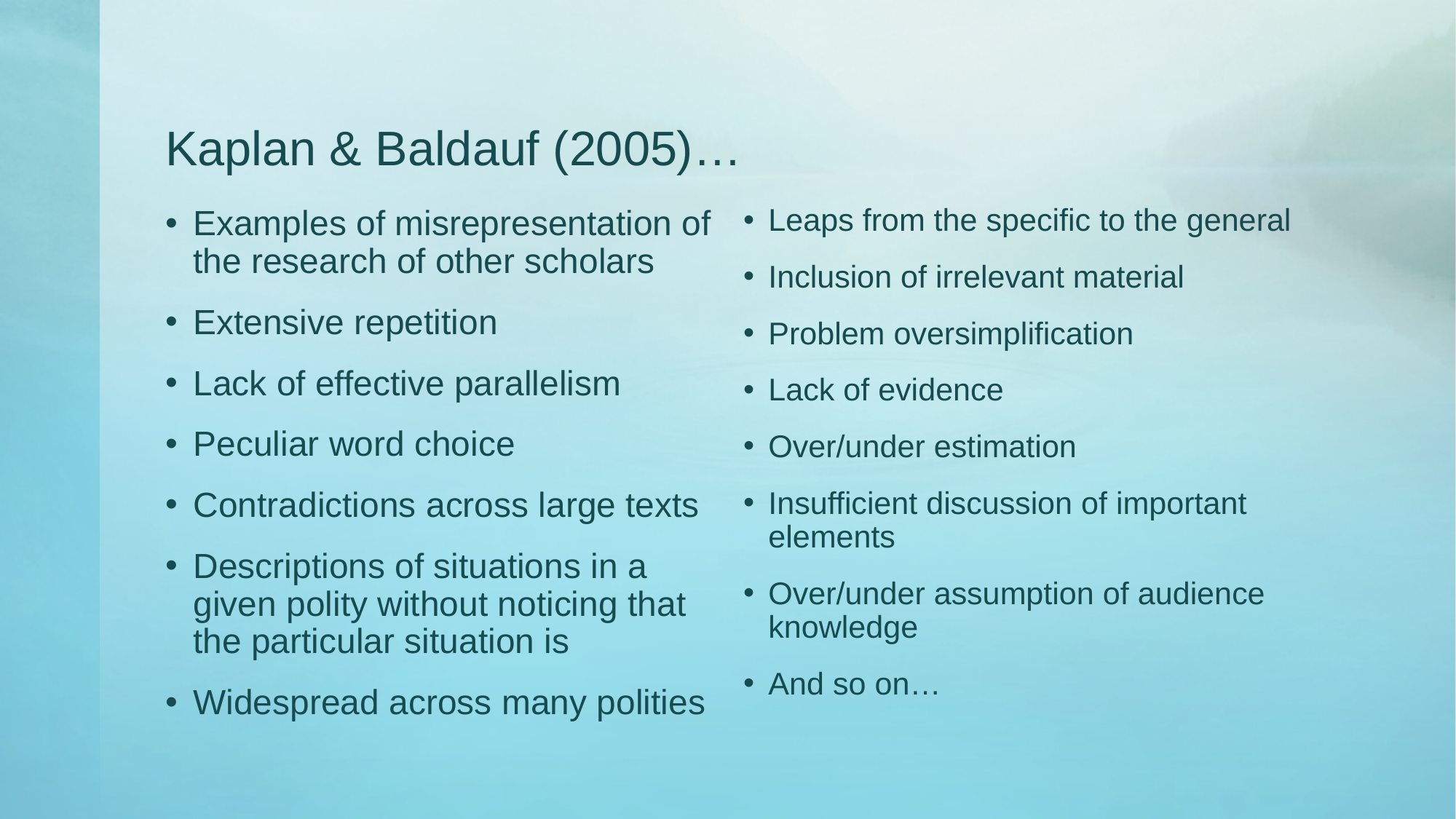

# Kaplan & Baldauf (2005)…
Leaps from the specific to the general
Inclusion of irrelevant material
Problem oversimplification
Lack of evidence
Over/under estimation
Insufficient discussion of important elements
Over/under assumption of audience knowledge
And so on…
Examples of misrepresentation of the research of other scholars
Extensive repetition
Lack of effective parallelism
Peculiar word choice
Contradictions across large texts
Descriptions of situations in a given polity without noticing that the particular situation is
Widespread across many polities